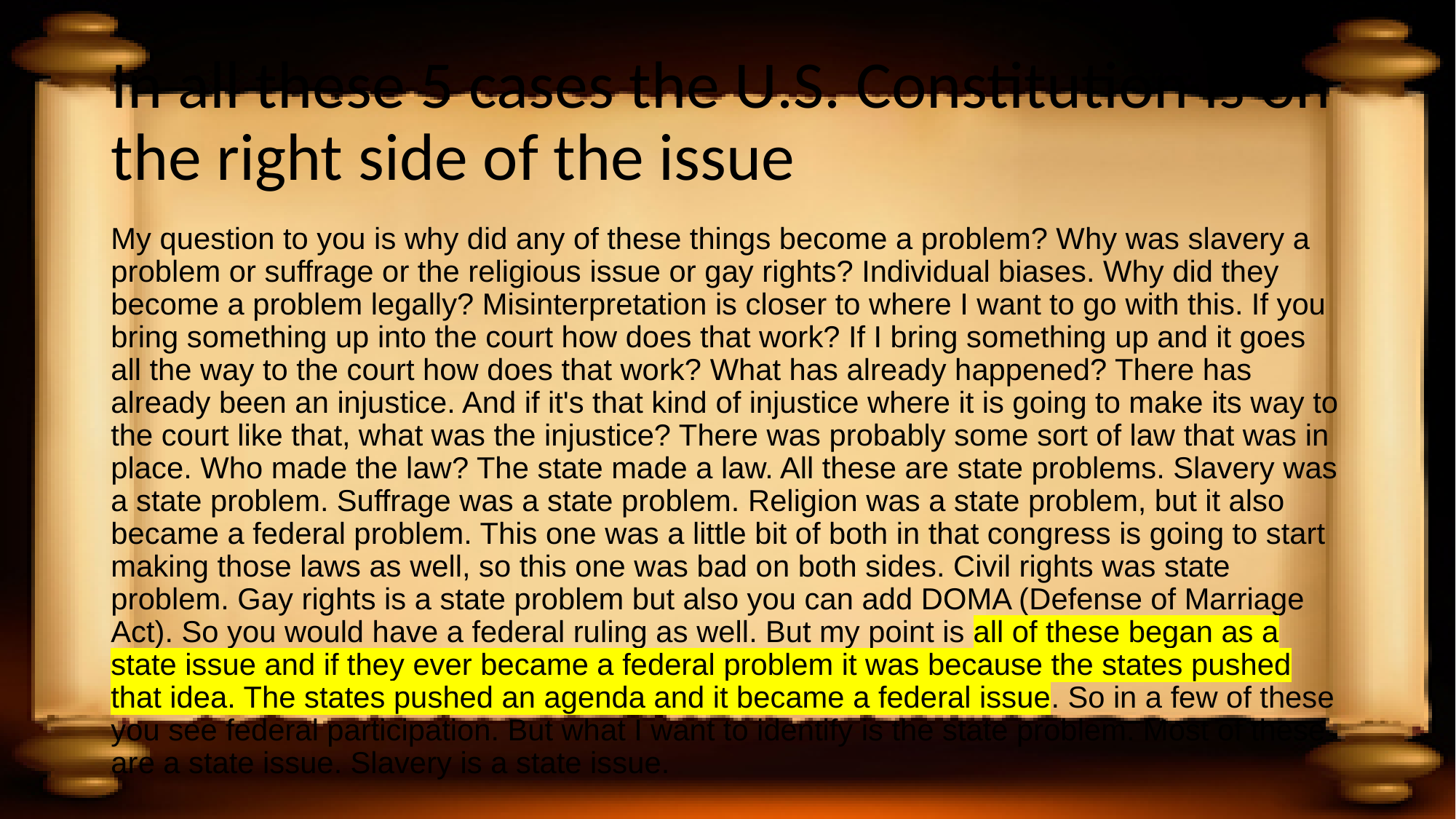

# In all these 5 cases the U.S. Constitution is on the right side of the issue
My question to you is why did any of these things become a problem? Why was slavery a problem or suffrage or the religious issue or gay rights? Individual biases. Why did they become a problem legally? Misinterpretation is closer to where I want to go with this. If you bring something up into the court how does that work? If I bring something up and it goes all the way to the court how does that work? What has already happened? There has already been an injustice. And if it's that kind of injustice where it is going to make its way to the court like that, what was the injustice? There was probably some sort of law that was in place. Who made the law? The state made a law. All these are state problems. Slavery was a state problem. Suffrage was a state problem. Religion was a state problem, but it also became a federal problem. This one was a little bit of both in that congress is going to start making those laws as well, so this one was bad on both sides. Civil rights was state problem. Gay rights is a state problem but also you can add DOMA (Defense of Marriage Act). So you would have a federal ruling as well. But my point is all of these began as a state issue and if they ever became a federal problem it was because the states pushed that idea. The states pushed an agenda and it became a federal issue. So in a few of these you see federal participation. But what I want to identify is the state problem. Most of these are a state issue. Slavery is a state issue.